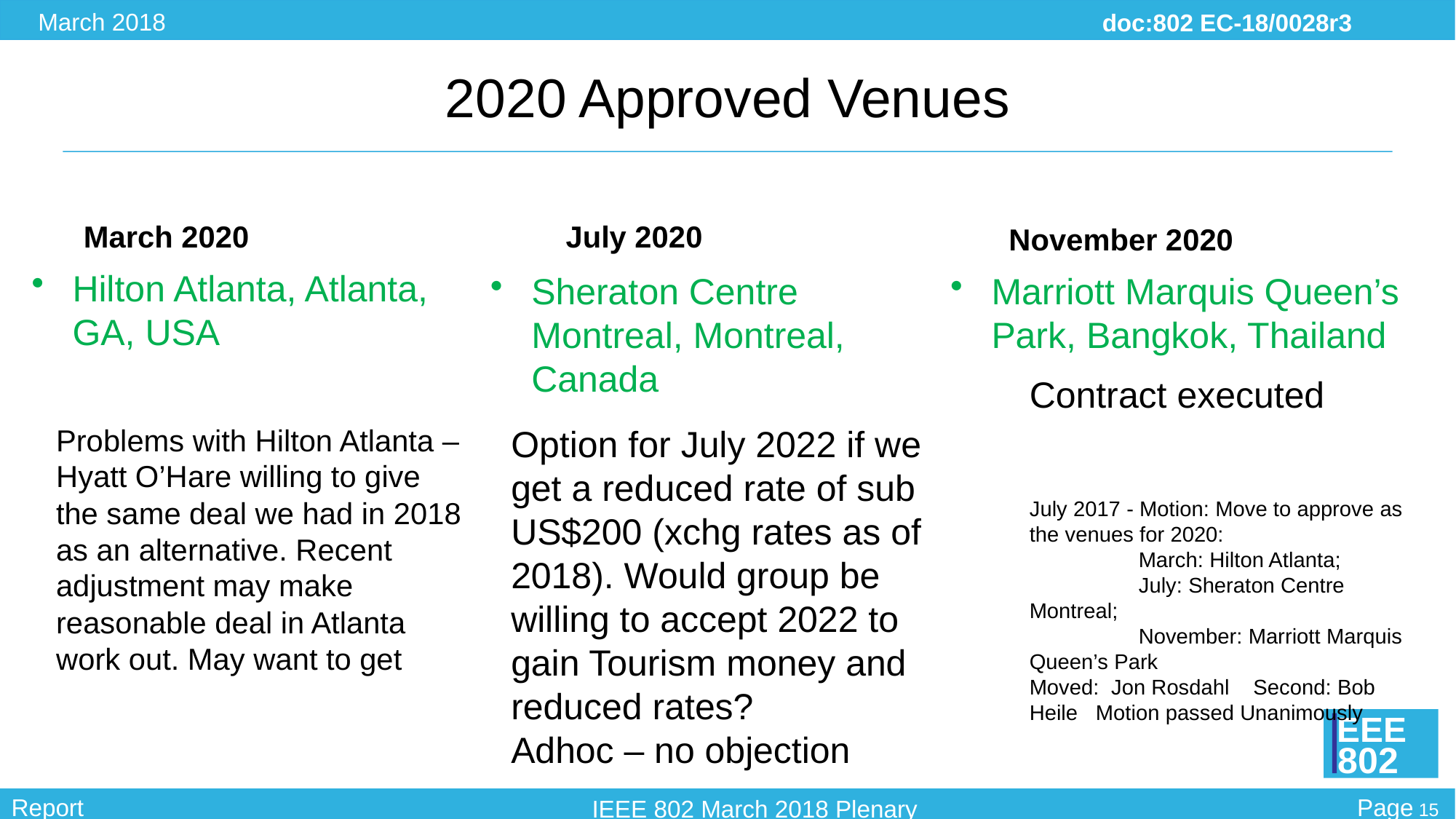

# 2020 Approved Venues
March 2020
July 2020
November 2020
Hilton Atlanta, Atlanta, GA, USA
Sheraton Centre Montreal, Montreal, Canada
Marriott Marquis Queen’s Park, Bangkok, Thailand

Contract executed
Problems with Hilton Atlanta – Hyatt O’Hare willing to give the same deal we had in 2018 as an alternative. Recent adjustment may make reasonable deal in Atlanta work out. May want to get
Option for July 2022 if we get a reduced rate of sub US$200 (xchg rates as of 2018). Would group be willing to accept 2022 to gain Tourism money and reduced rates?
Adhoc – no objection
July 2017 - Motion: Move to approve as the venues for 2020:
	March: Hilton Atlanta;
	July: Sheraton Centre Montreal;
	November: Marriott Marquis Queen’s Park
Moved:  Jon Rosdahl    Second: Bob Heile   Motion passed Unanimously